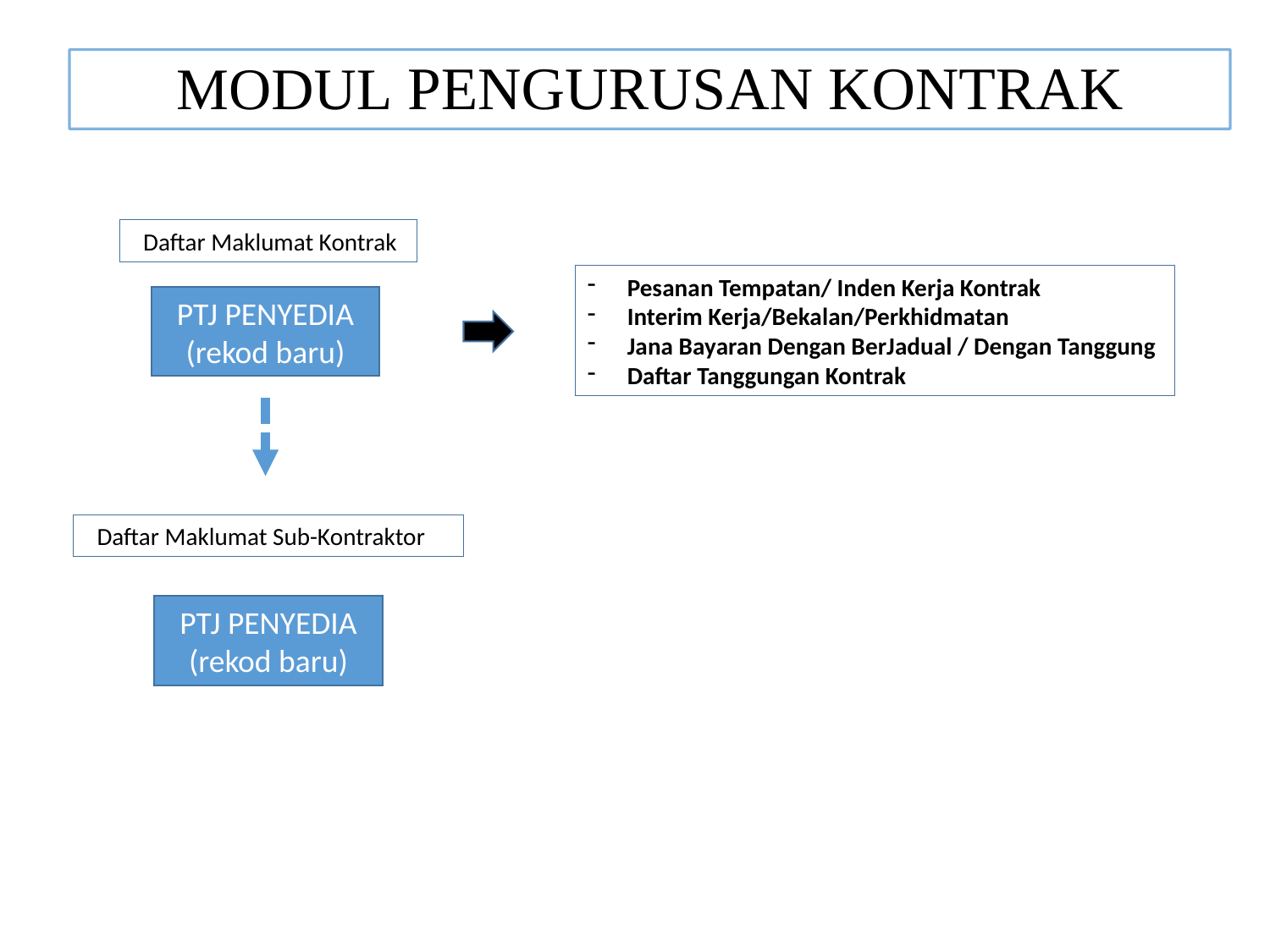

# MODUL PENGURUSAN KONTRAK
  Daftar Maklumat Kontrak
Pesanan Tempatan/ Inden Kerja Kontrak
Interim Kerja/Bekalan/Perkhidmatan
Jana Bayaran Dengan BerJadual / Dengan Tanggung
Daftar Tanggungan Kontrak
PTJ PENYEDIA
(rekod baru)

  Daftar Maklumat Sub-Kontraktor
PTJ PENYEDIA
(rekod baru)